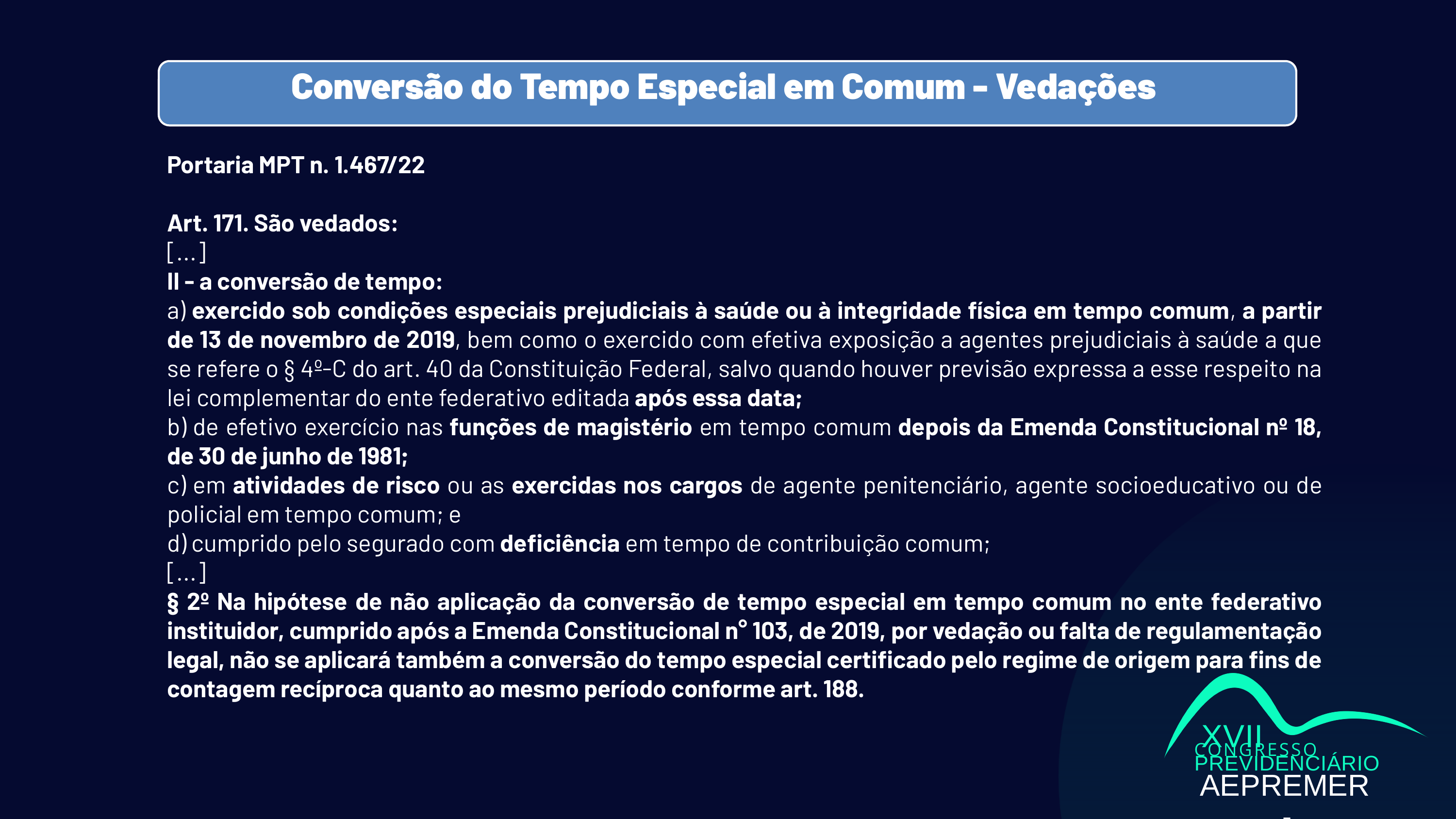

Conversão do Tempo Especial em Comum - Vedações
Portaria MPT n. 1.467/22

Art. 171. São vedados:
[...]
II - a conversão de tempo:
a) exercido sob condições especiais prejudiciais à saúde ou à integridade física em tempo comum, a partir de 13 de novembro de 2019, bem como o exercido com efetiva exposição a agentes prejudiciais à saúde a que se refere o § 4º-C do art. 40 da Constituição Federal, salvo quando houver previsão expressa a esse respeito na lei complementar do ente federativo editada após essa data;
b) de efetivo exercício nas funções de magistério em tempo comum depois da Emenda Constitucional nº 18, de 30 de junho de 1981;
c) em atividades de risco ou as exercidas nos cargos de agente penitenciário, agente socioeducativo ou de policial em tempo comum; e
d) cumprido pelo segurado com deficiência em tempo de contribuição comum;
[...]
§ 2º Na hipótese de não aplicação da conversão de tempo especial em tempo comum no ente federativo instituidor, cumprido após a Emenda Constitucional n° 103, de 2019, por vedação ou falta de regulamentação legal, não se aplicará também a conversão do tempo especial certificado pelo regime de origem para fins de contagem recíproca quanto ao mesmo período conforme art. 188.

XVII
CONGRESSO
PREVIDENCIÁRIO
AEPREMERJ